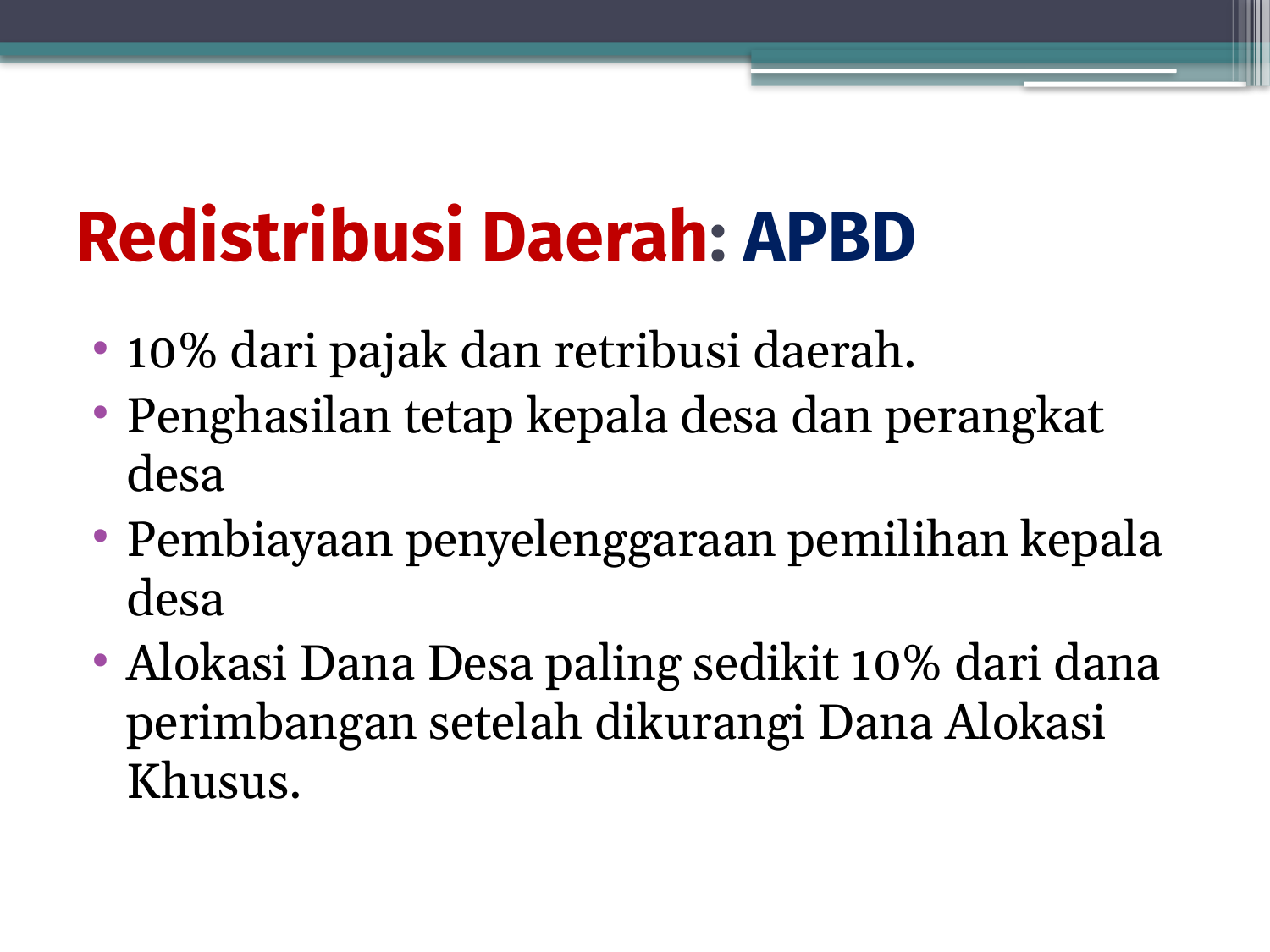

# Redistribusi Daerah: APBD
10% dari pajak dan retribusi daerah.
Penghasilan tetap kepala desa dan perangkat desa
Pembiayaan penyelenggaraan pemilihan kepala desa
Alokasi Dana Desa paling sedikit 10% dari dana perimbangan setelah dikurangi Dana Alokasi Khusus.